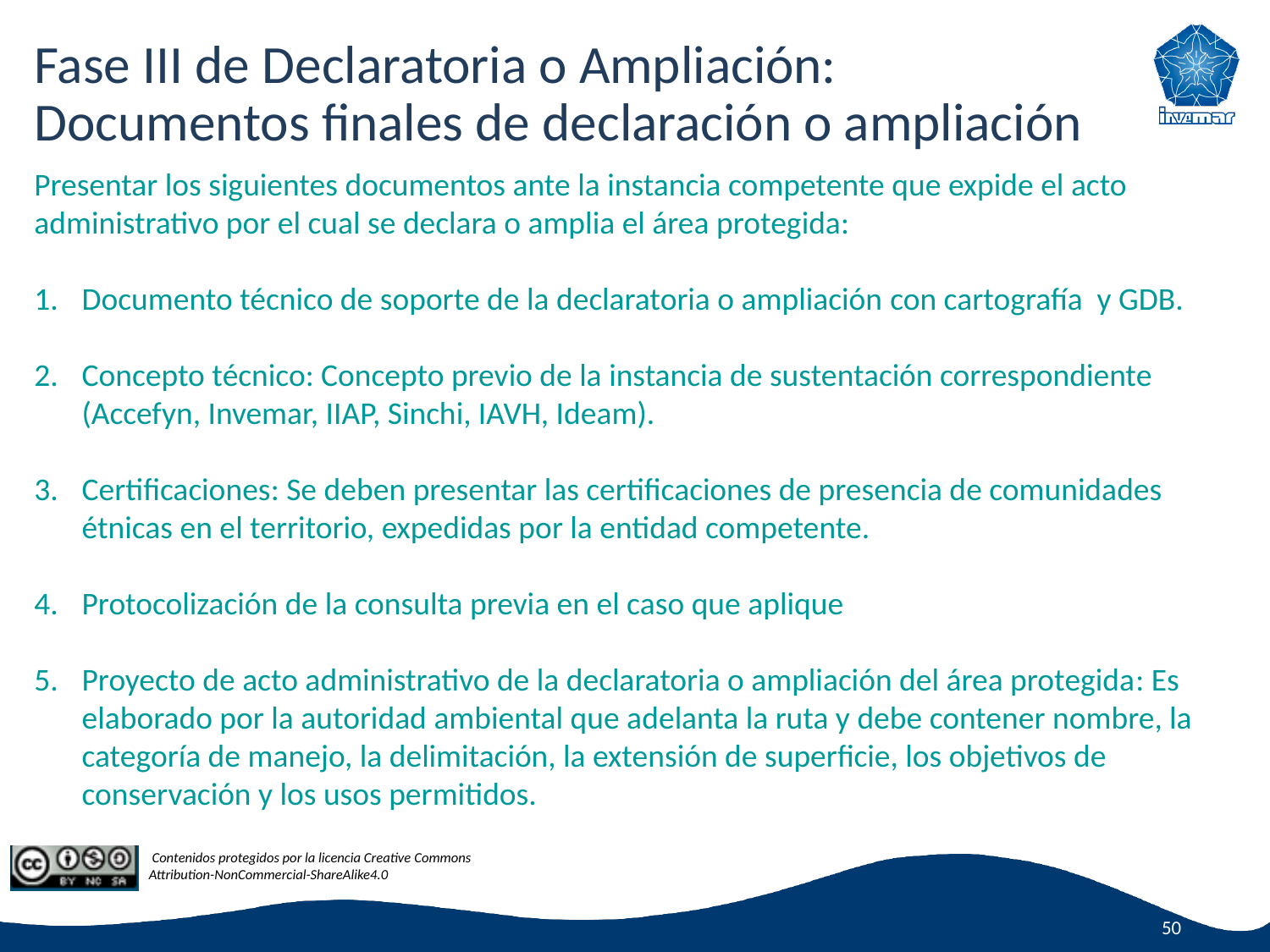

# Fase III de Declaratoria o Ampliación: Documentos finales de declaración o ampliación
Presentar los siguientes documentos ante la instancia competente que expide el acto administrativo por el cual se declara o amplia el área protegida:

Documento técnico de soporte de la declaratoria o ampliación con cartografía  y GDB.

Concepto técnico: Concepto previo de la instancia de sustentación correspondiente (Accefyn, Invemar, IIAP, Sinchi, IAVH, Ideam).

Certificaciones: Se deben presentar las certificaciones de presencia de comunidades étnicas en el territorio, expedidas por la entidad competente.

Protocolización de la consulta previa en el caso que aplique

Proyecto de acto administrativo de la declaratoria o ampliación del área protegida: Es elaborado por la autoridad ambiental que adelanta la ruta y debe contener nombre, la categoría de manejo, la delimitación, la extensión de superficie, los objetivos de conservación y los usos permitidos.
50